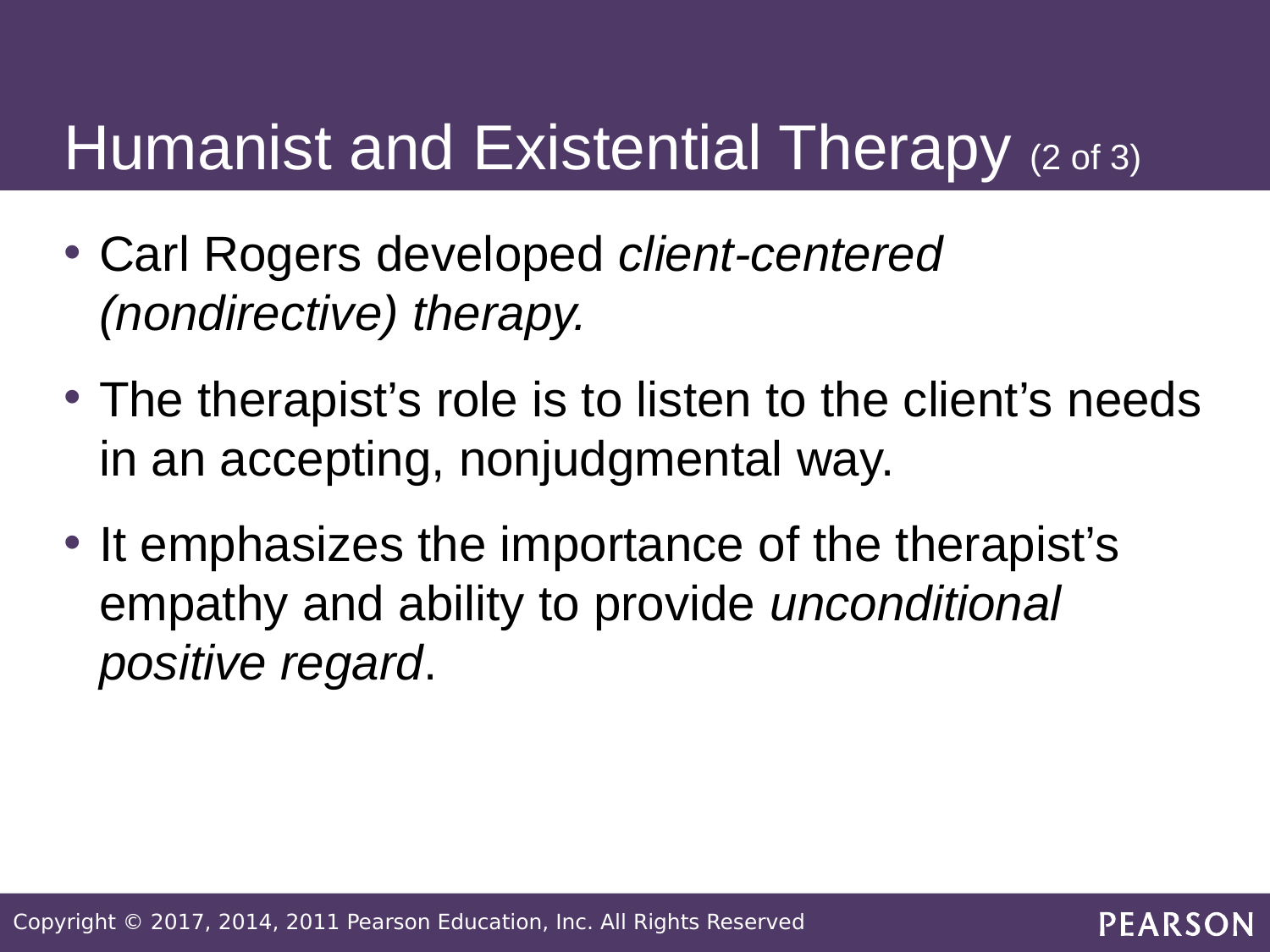

# Humanist and Existential Therapy (2 of 3)
Carl Rogers developed client-centered (nondirective) therapy.
The therapist’s role is to listen to the client’s needs in an accepting, nonjudgmental way.
It emphasizes the importance of the therapist’s empathy and ability to provide unconditional positive regard.